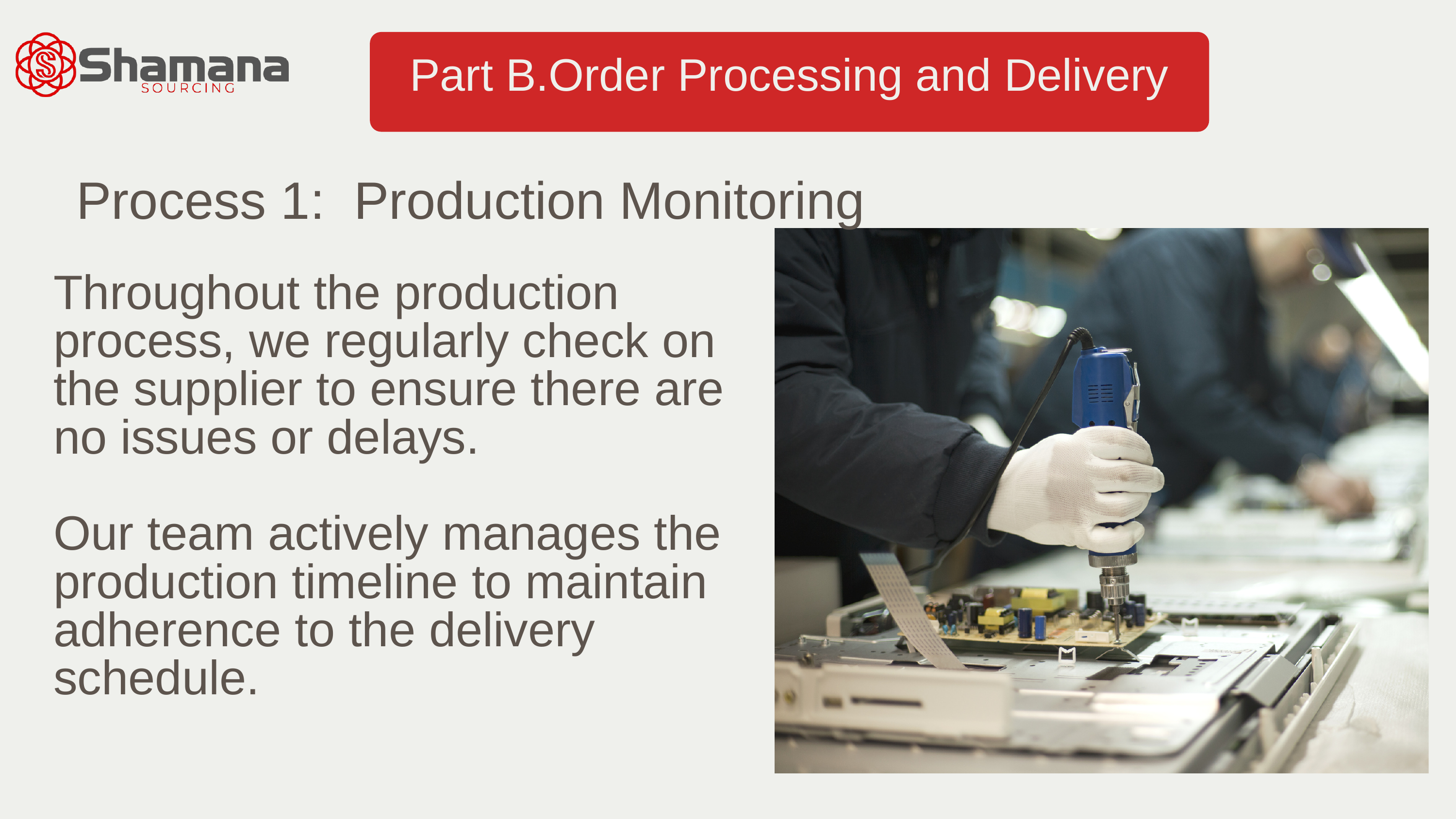

Part B.Order Processing and Delivery

Process 1:  Production Monitoring

Throughout the production process, we regularly check on the supplier to ensure there are no issues or delays.

Our team actively manages the production timeline to maintain adherence to the delivery schedule.